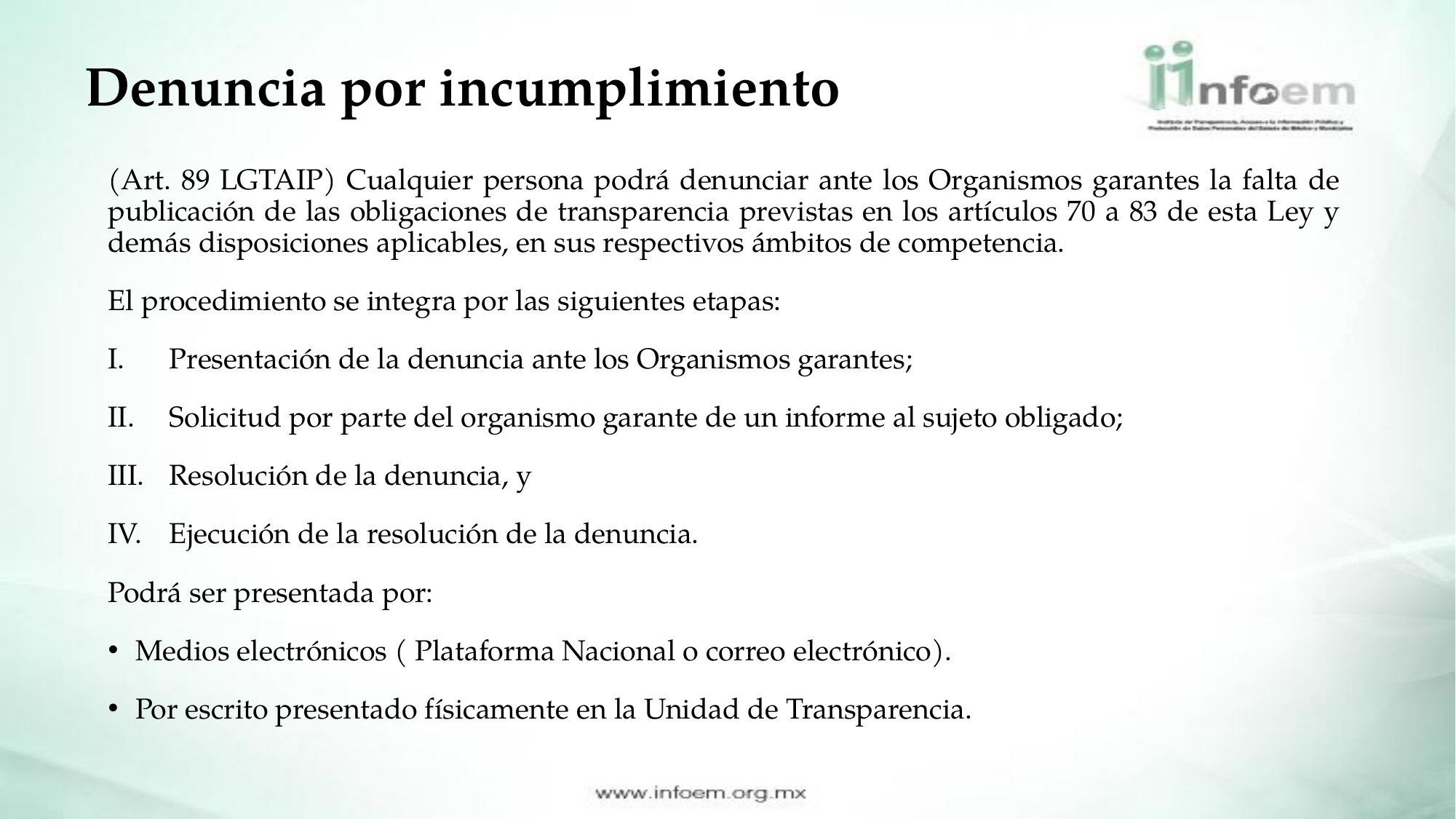

# Denuncia por incumplimiento
(Art. 89 LGTAIP) Cualquier persona podrá denunciar ante los Organismos garantes la falta de publicación de las obligaciones de transparencia previstas en los artículos 70 a 83 de esta Ley y demás disposiciones aplicables, en sus respectivos ámbitos de competencia.
El procedimiento se integra por las siguientes etapas:
Presentación de la denuncia ante los Organismos garantes;
Solicitud por parte del organismo garante de un informe al sujeto obligado;
Resolución de la denuncia, y
Ejecución de la resolución de la denuncia.
Podrá ser presentada por:
Medios electrónicos ( Plataforma Nacional o correo electrónico).
Por escrito presentado físicamente en la Unidad de Transparencia.